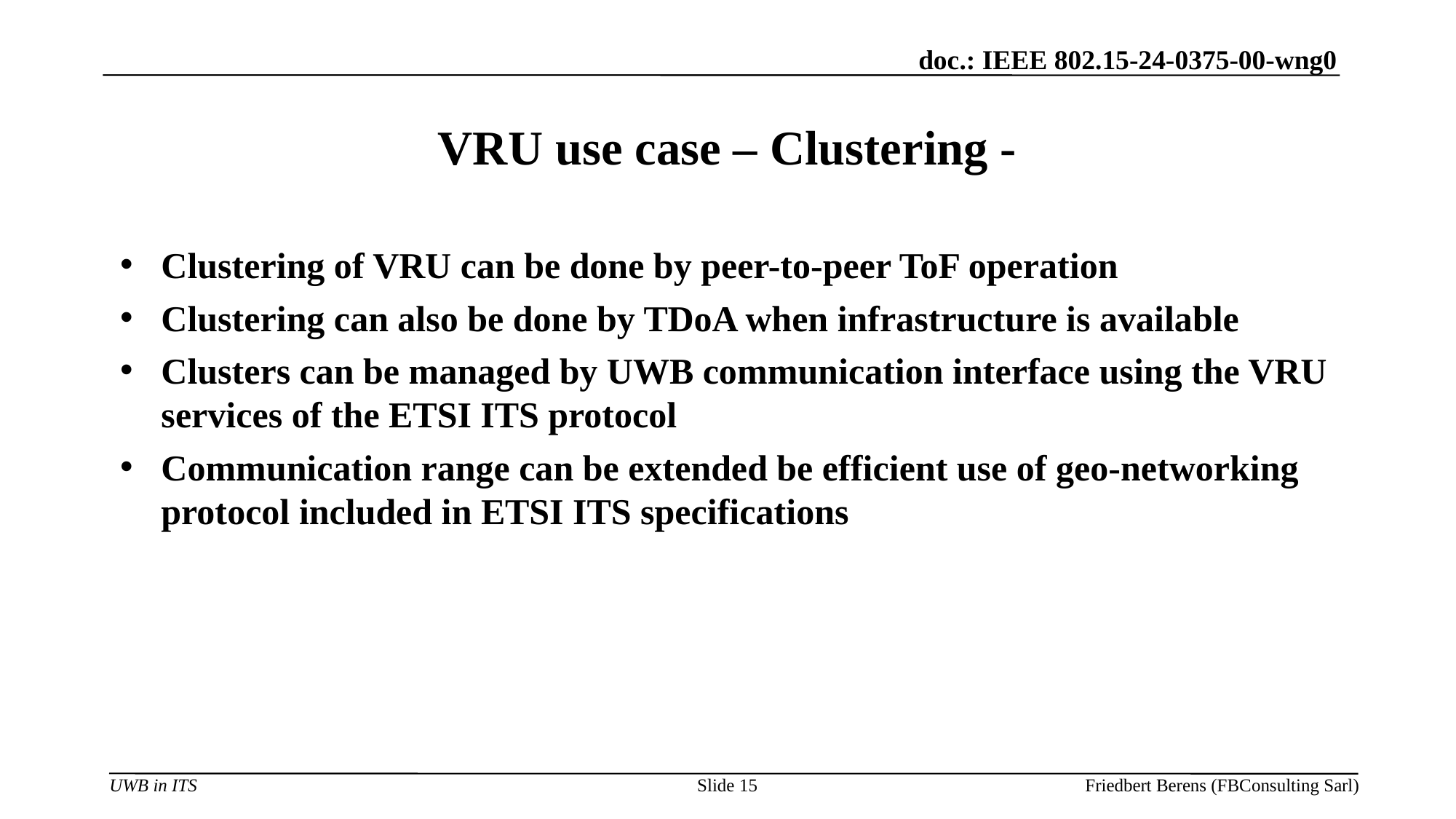

# VRU use case – Clustering -
Clustering of VRU can be done by peer-to-peer ToF operation
Clustering can also be done by TDoA when infrastructure is available
Clusters can be managed by UWB communication interface using the VRU services of the ETSI ITS protocol
Communication range can be extended be efficient use of geo-networking protocol included in ETSI ITS specifications

Slide 15
Friedbert Berens (FBConsulting Sarl)